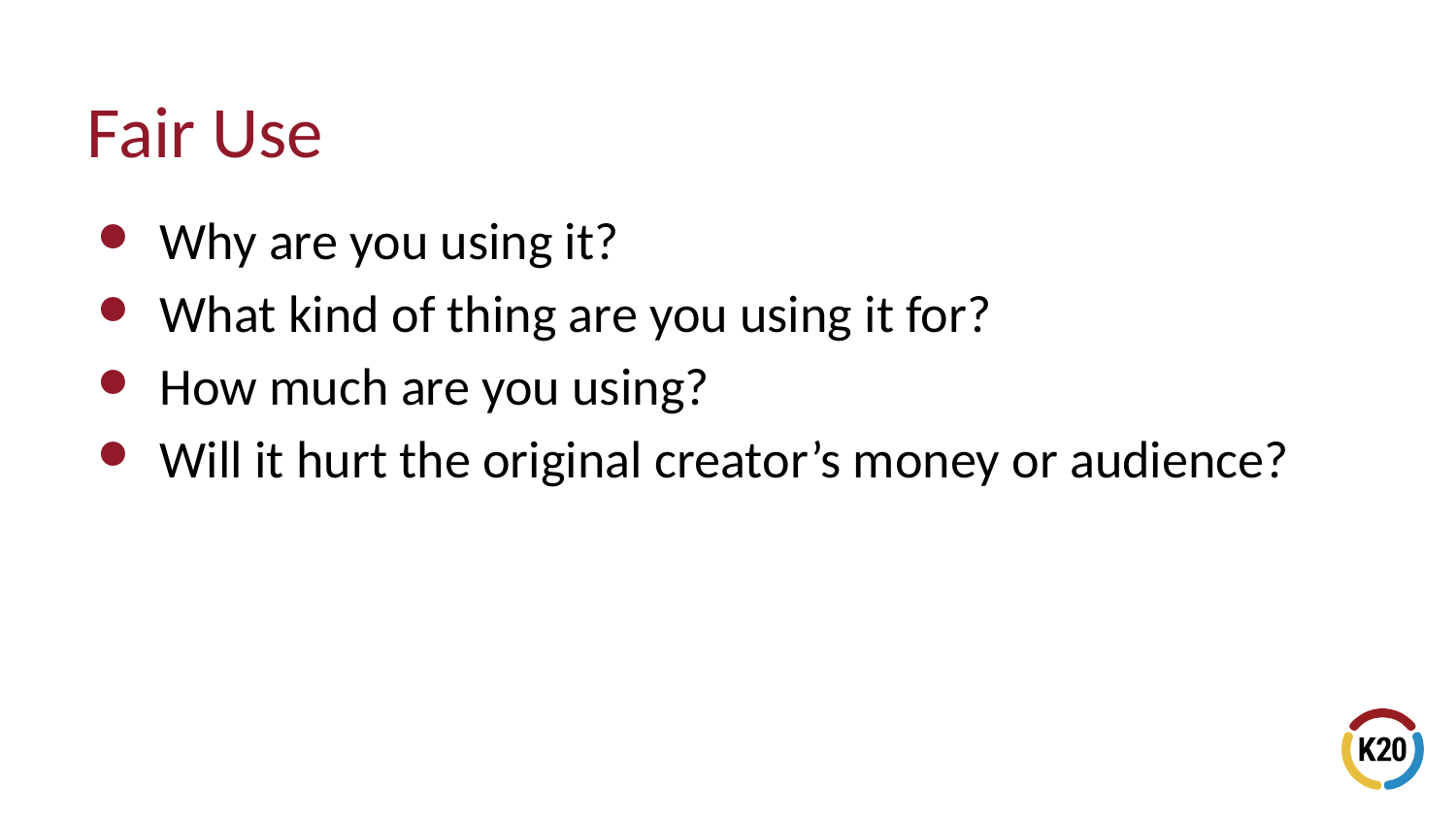

# Fair Use
Why are you using it?
What kind of thing are you using it for?
How much are you using?
Will it hurt the original creator’s money or audience?